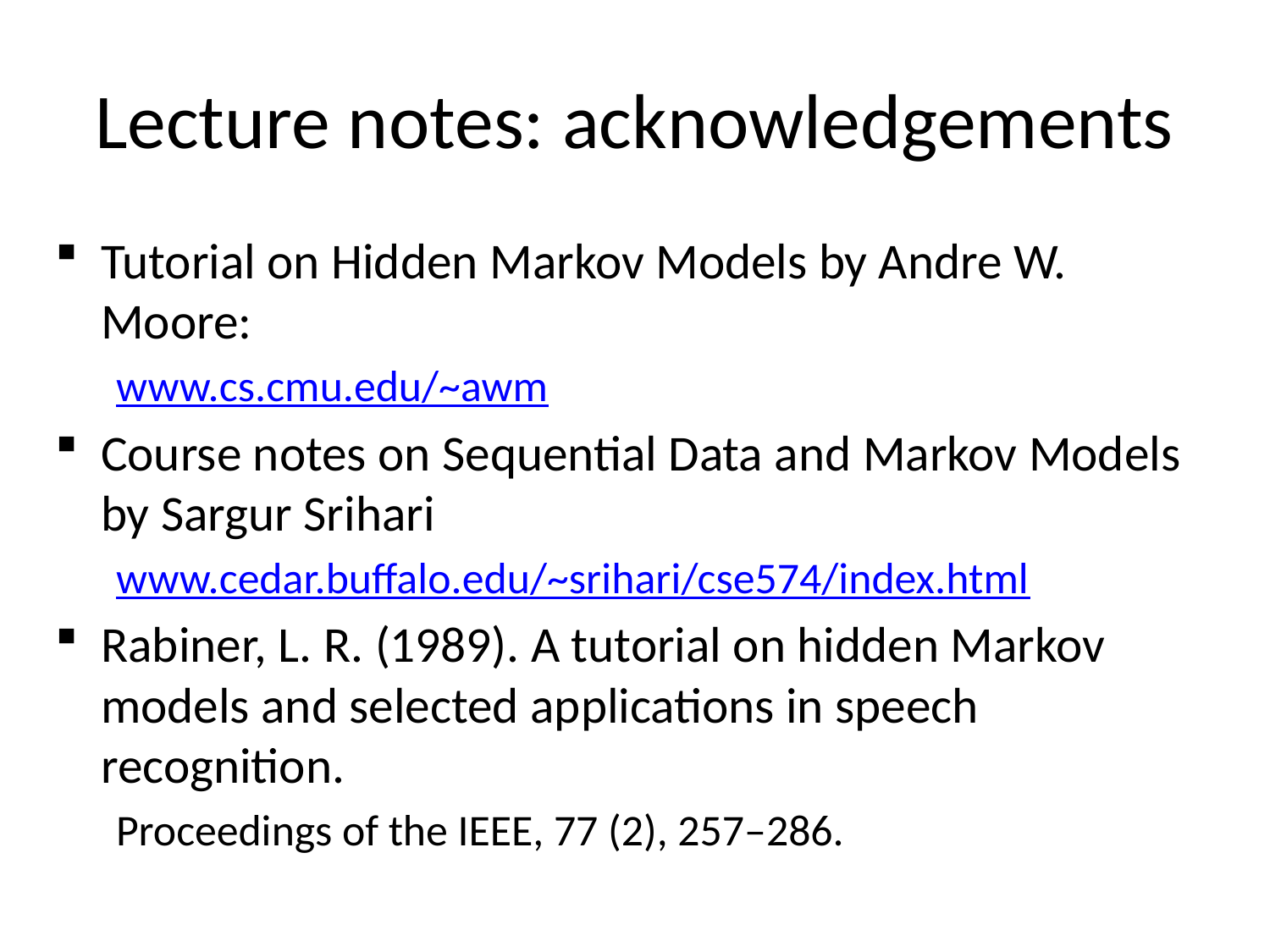

# Lecture notes: acknowledgements
Tutorial on Hidden Markov Models by Andre W. Moore:
www.cs.cmu.edu/~awm
Course notes on Sequential Data and Markov Models by Sargur Srihari
www.cedar.buffalo.edu/~srihari/cse574/index.html
Rabiner, L. R. (1989). A tutorial on hidden Markov models and selected applications in speech recognition.
Proceedings of the IEEE, 77 (2), 257–286.